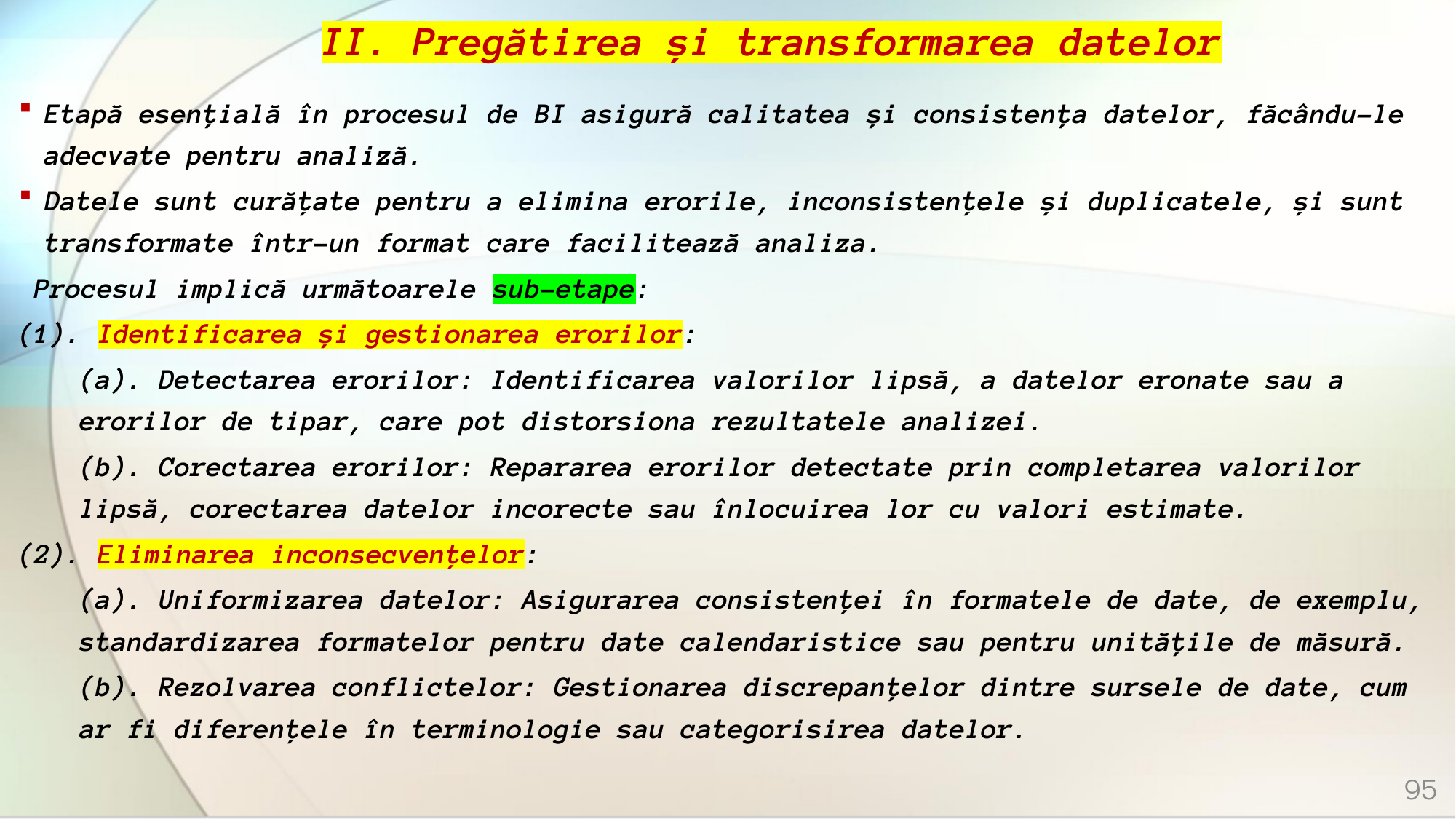

# II. Pregătirea și transformarea datelor
Etapă esențială în procesul de BI asigură calitatea și consistența datelor, făcându-le adecvate pentru analiză.
Datele sunt curățate pentru a elimina erorile, inconsistențele și duplicatele, și sunt transformate într-un format care facilitează analiza.
 Procesul implică următoarele sub-etape:
(1). Identificarea și gestionarea erorilor:
(a). Detectarea erorilor: Identificarea valorilor lipsă, a datelor eronate sau a erorilor de tipar, care pot distorsiona rezultatele analizei.
(b). Corectarea erorilor: Repararea erorilor detectate prin completarea valorilor lipsă, corectarea datelor incorecte sau înlocuirea lor cu valori estimate.
(2). Eliminarea inconsecvențelor:
(a). Uniformizarea datelor: Asigurarea consistenței în formatele de date, de exemplu, standardizarea formatelor pentru date calendaristice sau pentru unitățile de măsură.
(b). Rezolvarea conflictelor: Gestionarea discrepanțelor dintre sursele de date, cum ar fi diferențele în terminologie sau categorisirea datelor.
95